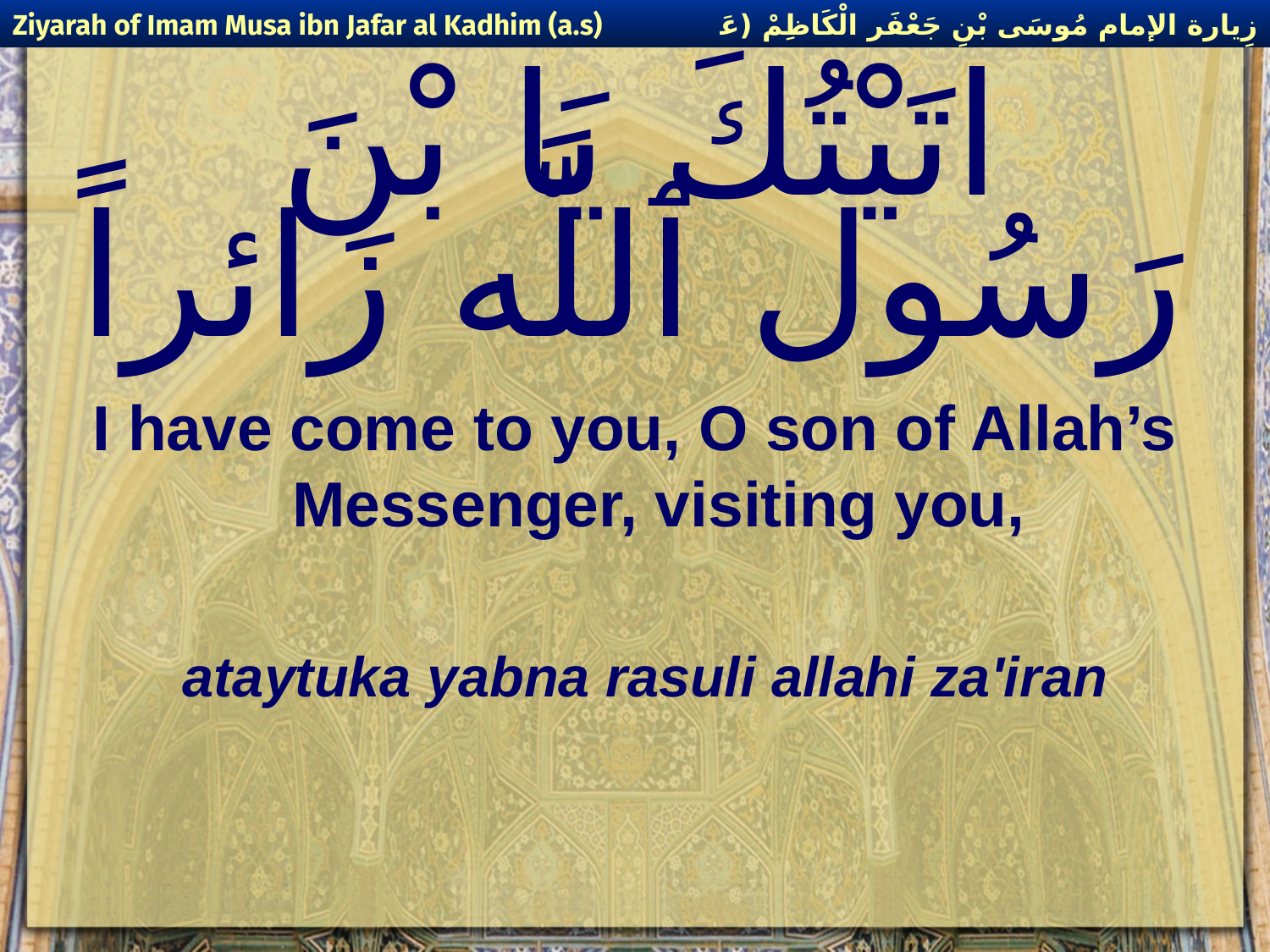

زِيارة الإمام مُوسَى بْنِ جَعْفَر الْكَاظِمْ (عَليهِ السْلام)
Ziyarah of Imam Musa ibn Jafar al Kadhim (a.s)
# اتَيْتُكَ يَا بْنَ رَسُول ٱللَّه زَائراً
I have come to you, O son of Allah’s Messenger, visiting you,
ataytuka yabna rasuli allahi za'iran